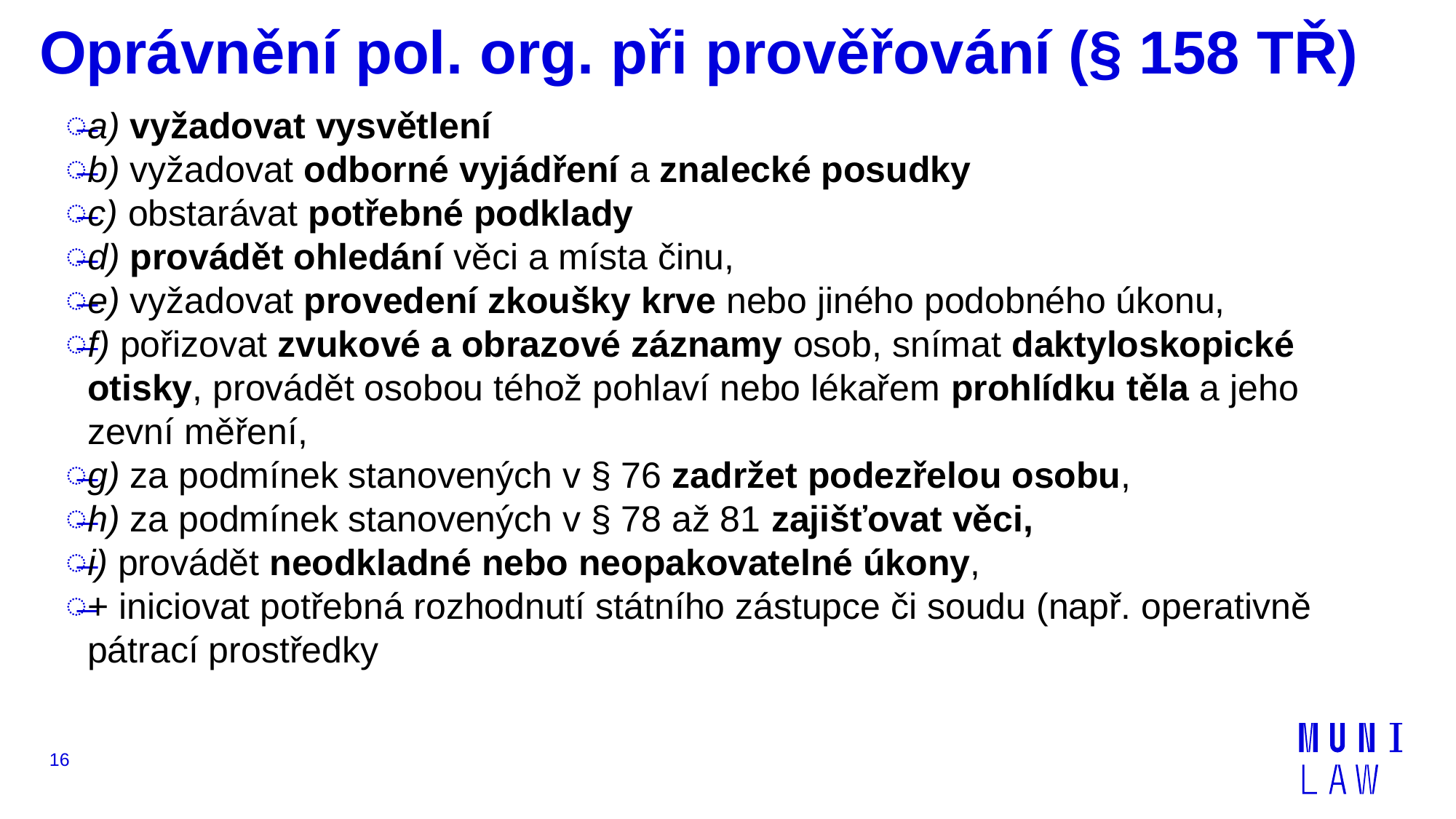

# Oprávnění pol. org. při prověřování (§ 158 TŘ)
a) vyžadovat vysvětlení
b) vyžadovat odborné vyjádření a znalecké posudky
c) obstarávat potřebné podklady
d) provádět ohledání věci a místa činu,
e) vyžadovat provedení zkoušky krve nebo jiného podobného úkonu,
f) pořizovat zvukové a obrazové záznamy osob, snímat daktyloskopické otisky, provádět osobou téhož pohlaví nebo lékařem prohlídku těla a jeho zevní měření,
g) za podmínek stanovených v § 76 zadržet podezřelou osobu,
h) za podmínek stanovených v § 78 až 81 zajišťovat věci,
i) provádět neodkladné nebo neopakovatelné úkony,
+ iniciovat potřebná rozhodnutí státního zástupce či soudu (např. operativně pátrací prostředky

16